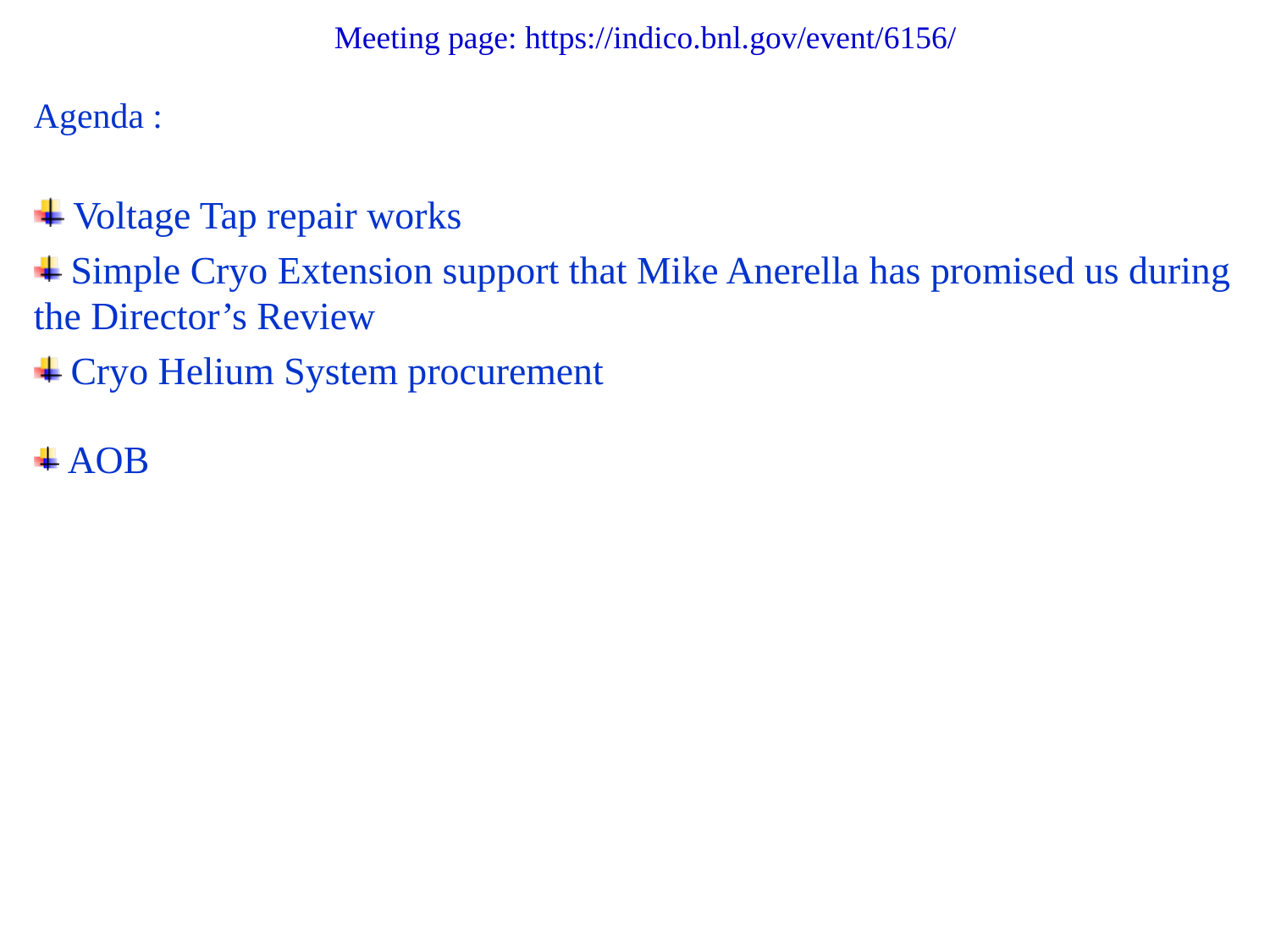

Meeting page: https://indico.bnl.gov/event/6156/
Agenda :

 Voltage Tap repair works
 Simple Cryo Extension support that Mike Anerella has promised us during the Director’s Review
 Cryo Helium System procurement

 AOB